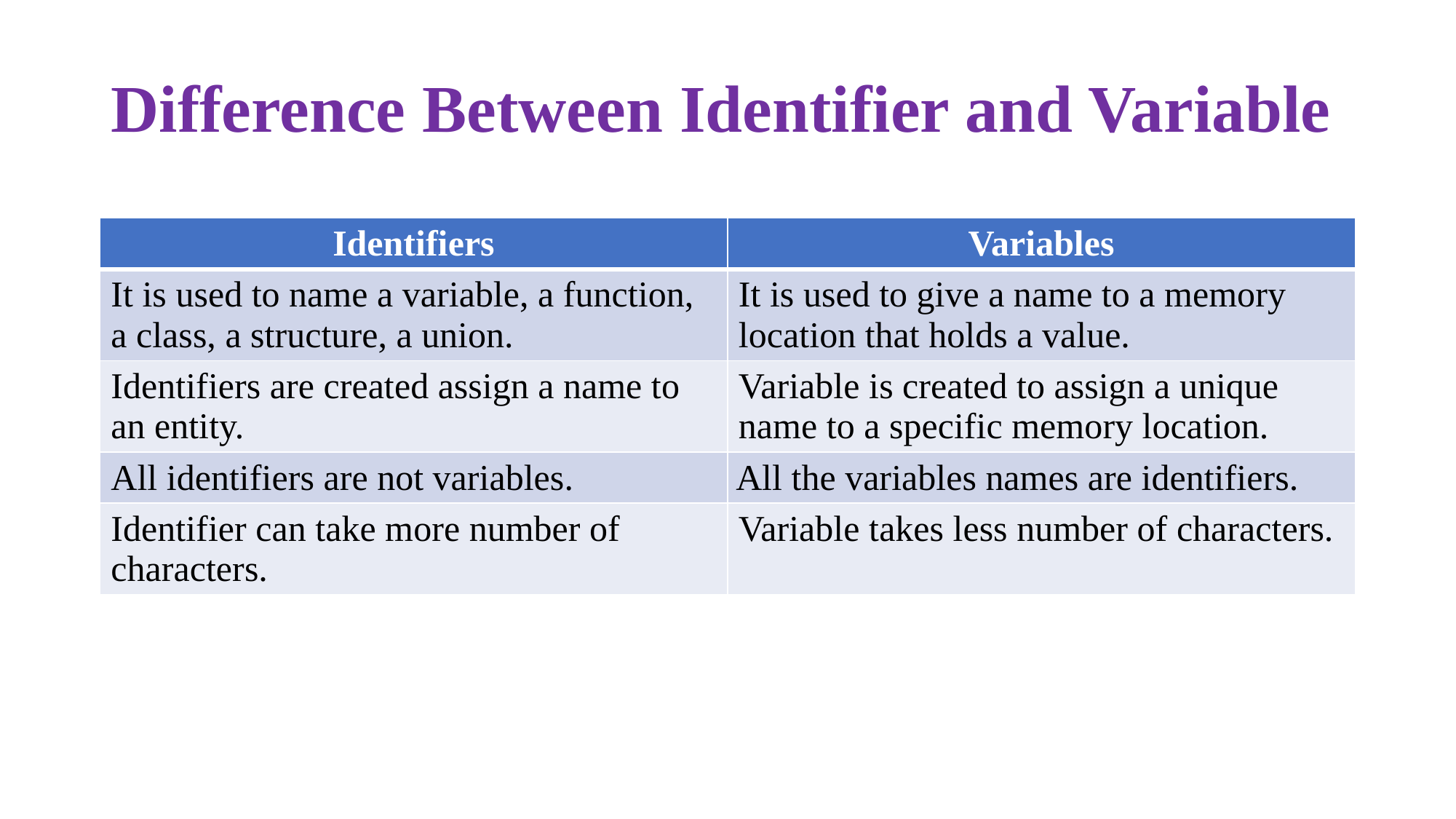

# Difference Between Identifier and Variable
| Identifiers | Variables |
| --- | --- |
| It is used to name a variable, a function, a class, a structure, a union. | It is used to give a name to a memory location that holds a value. |
| Identifiers are created assign a name to an entity. | Variable is created to assign a unique name to a specific memory location. |
| All identifiers are not variables. | All the variables names are identifiers. |
| Identifier can take more number of characters. | Variable takes less number of characters. |